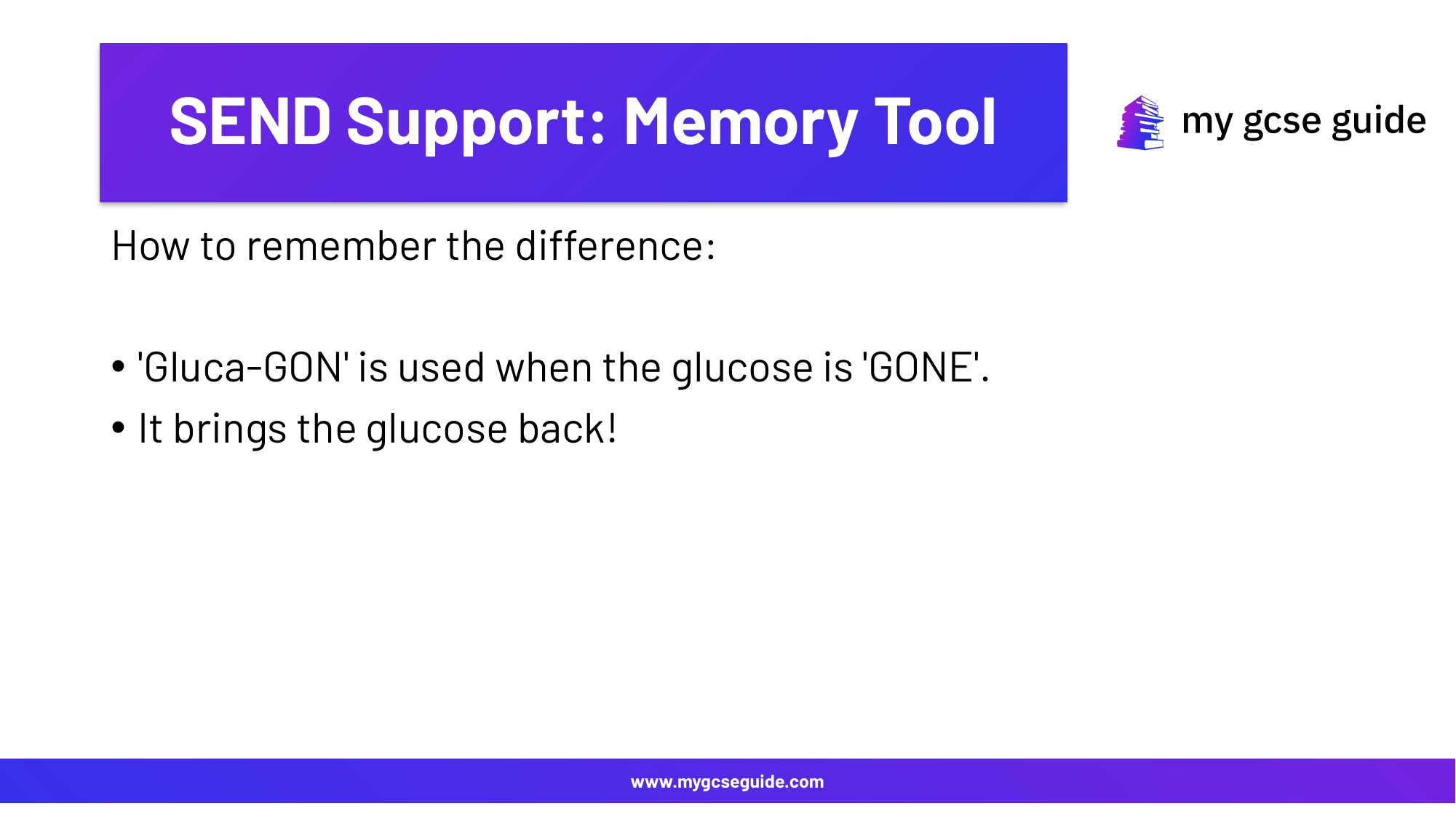

# SEND Support: Memory Tool
How to remember the difference:

'Gluca-GON' is used when the glucose is 'GONE'.
It brings the glucose back!
www.mygcseguide.com